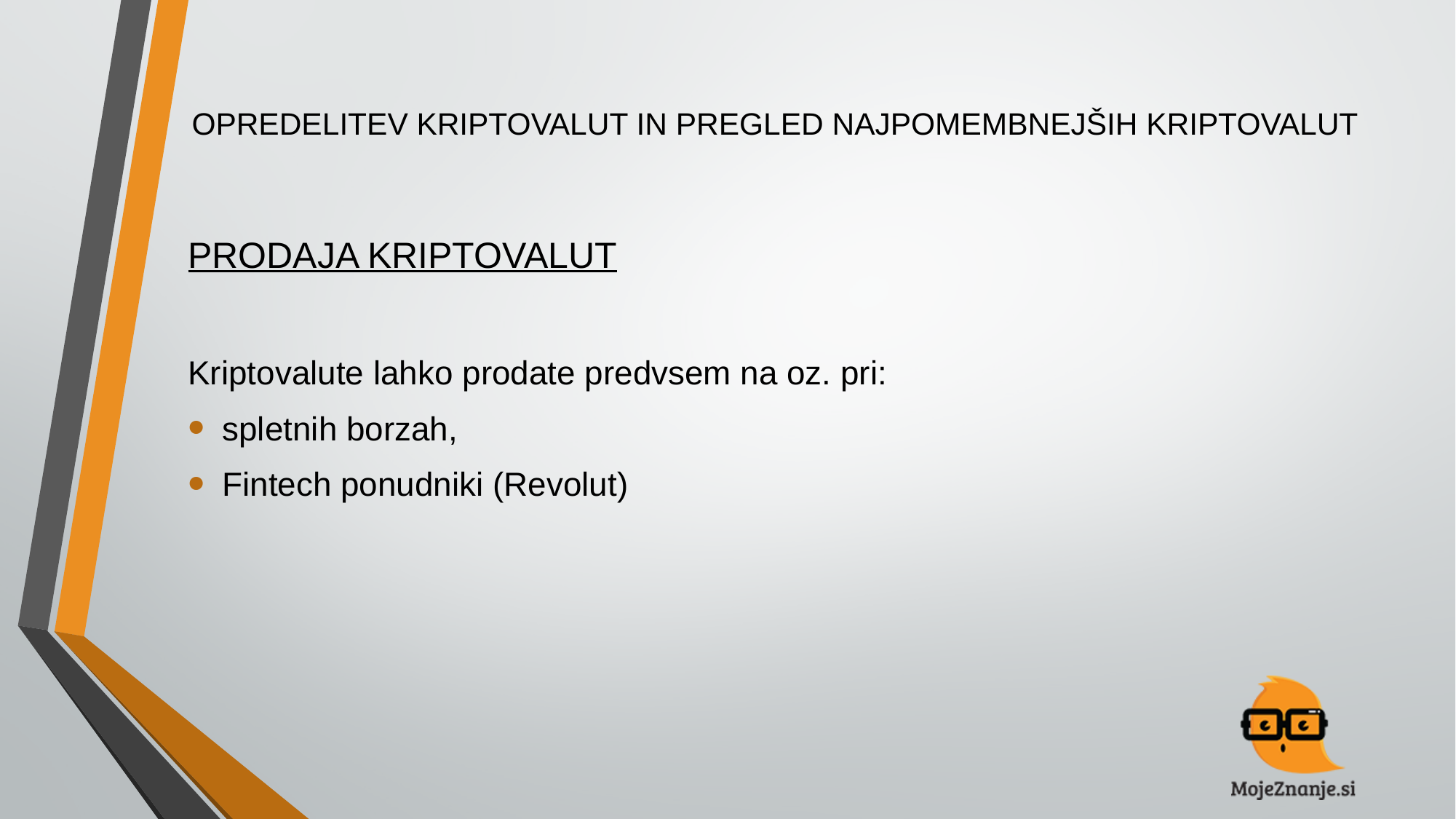

# OPREDELITEV KRIPTOVALUT IN PREGLED NAJPOMEMBNEJŠIH KRIPTOVALUT
PRODAJA KRIPTOVALUT

Kriptovalute lahko prodate predvsem na oz. pri:
spletnih borzah,
Fintech ponudniki (Revolut)